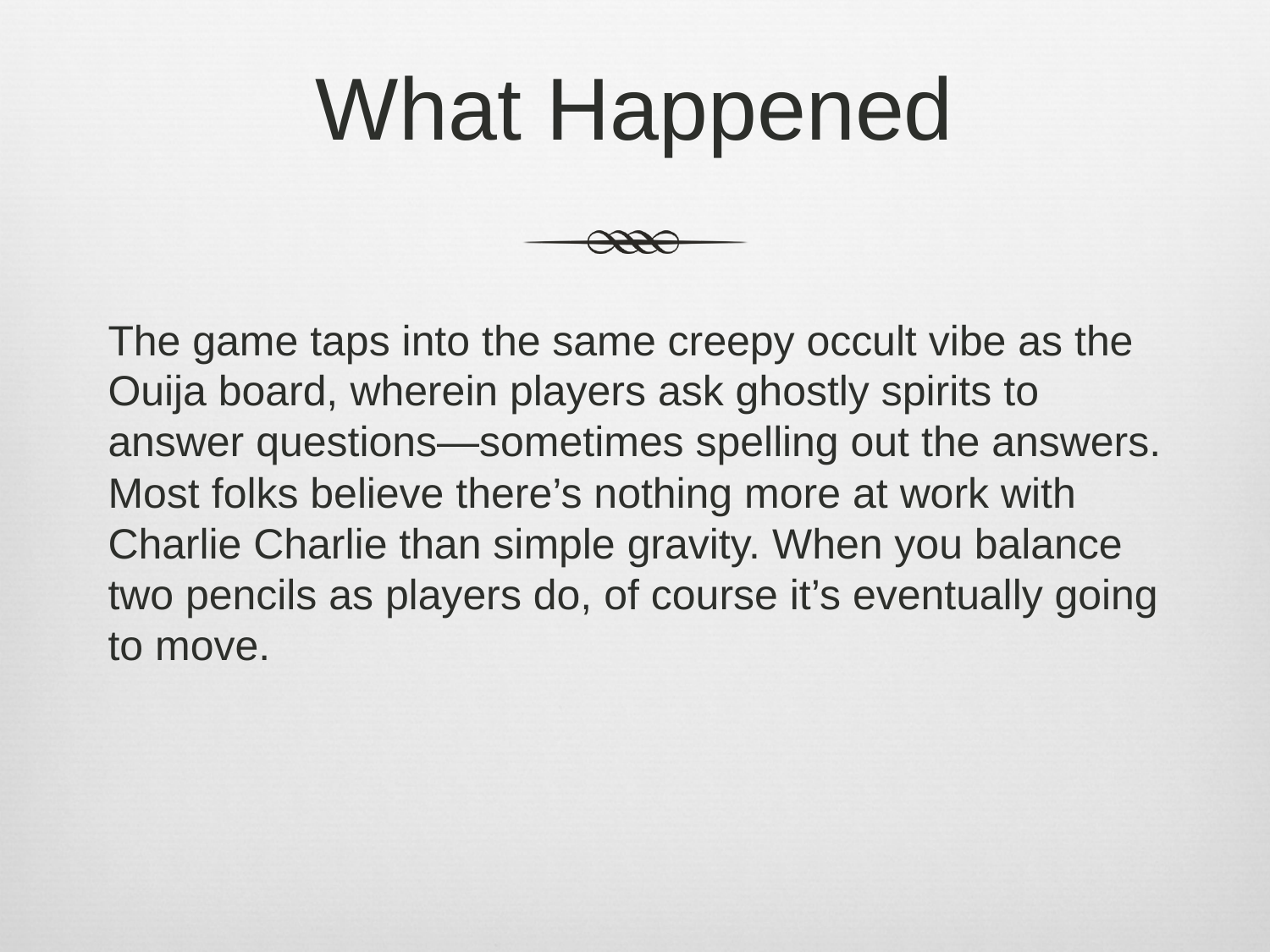

# What Happened
The game taps into the same creepy occult vibe as the Ouija board, wherein players ask ghostly spirits to answer questions—sometimes spelling out the answers. Most folks believe there’s nothing more at work with Charlie Charlie than simple gravity. When you balance two pencils as players do, of course it’s eventually going to move.